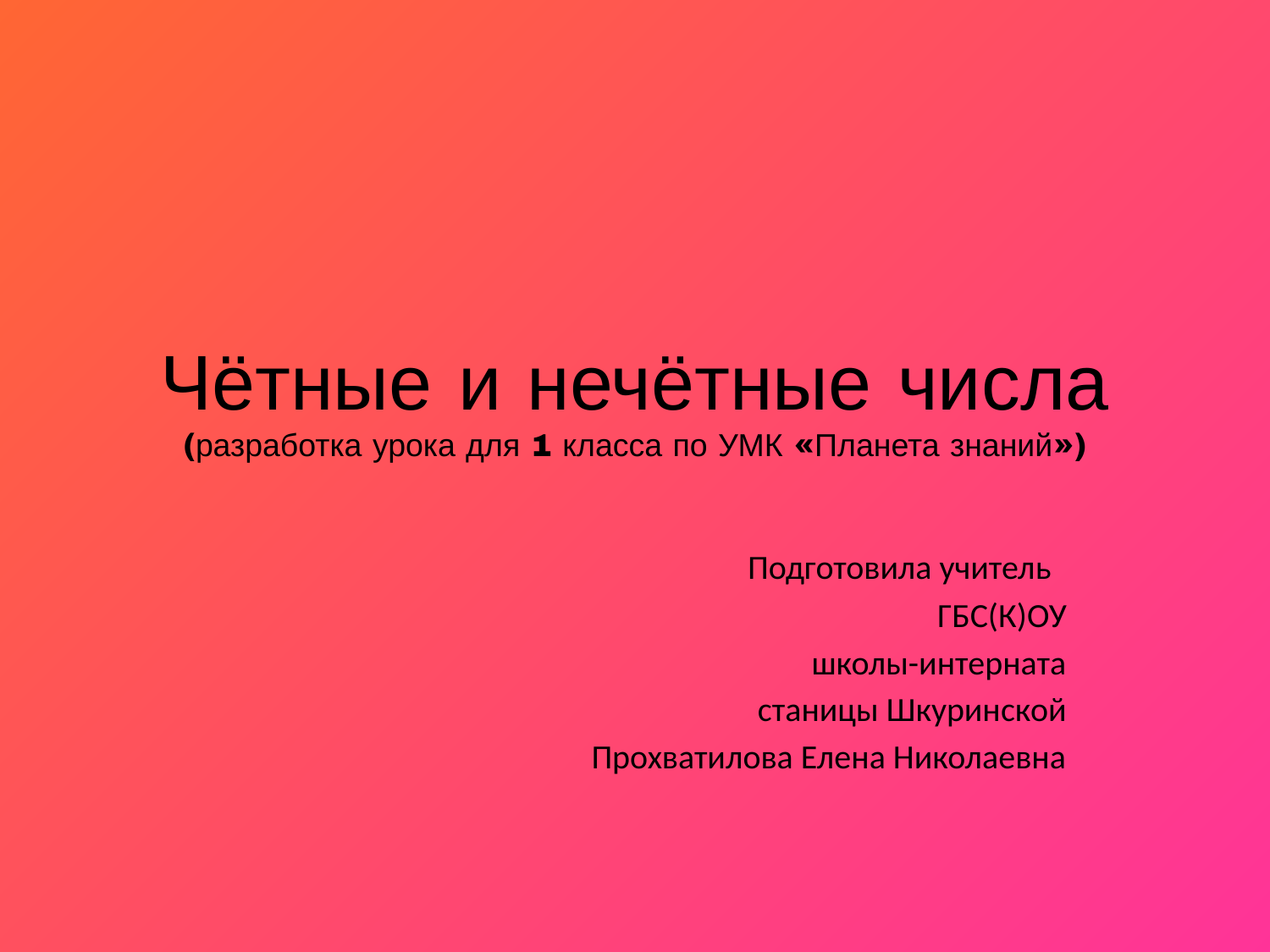

# Чётные и нечётные числа (разработка урока для 1 класса по УМК «Планета знаний»)
Подготовила учитель
ГБС(К)ОУ
школы-интерната
 станицы Шкуринской
 Прохватилова Елена Николаевна